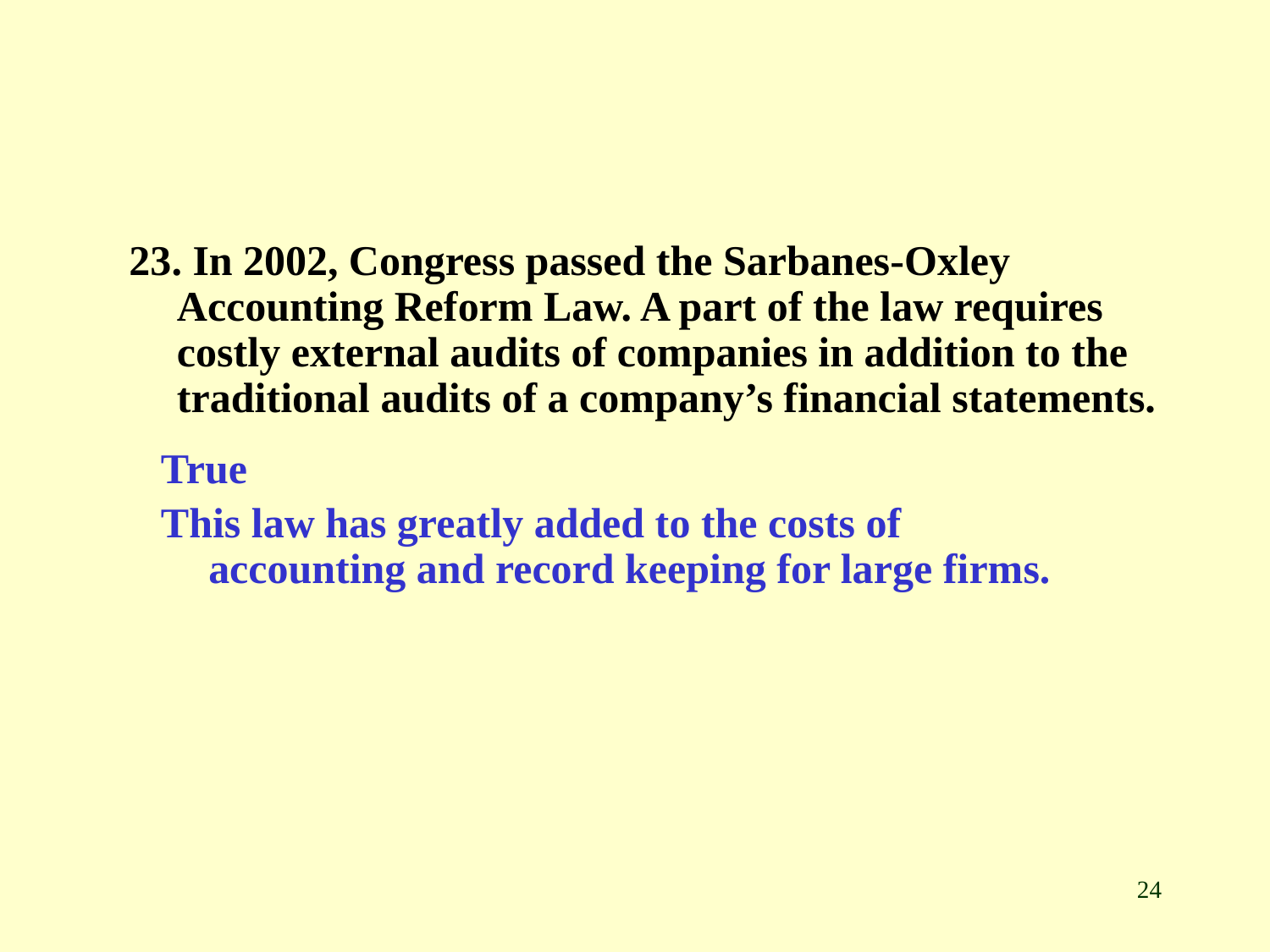

23. In 2002, Congress passed the Sarbanes-Oxley Accounting Reform Law. A part of the law requires costly external audits of companies in addition to the traditional audits of a company’s financial statements.
True
This law has greatly added to the costs of accounting and record keeping for large firms.
24